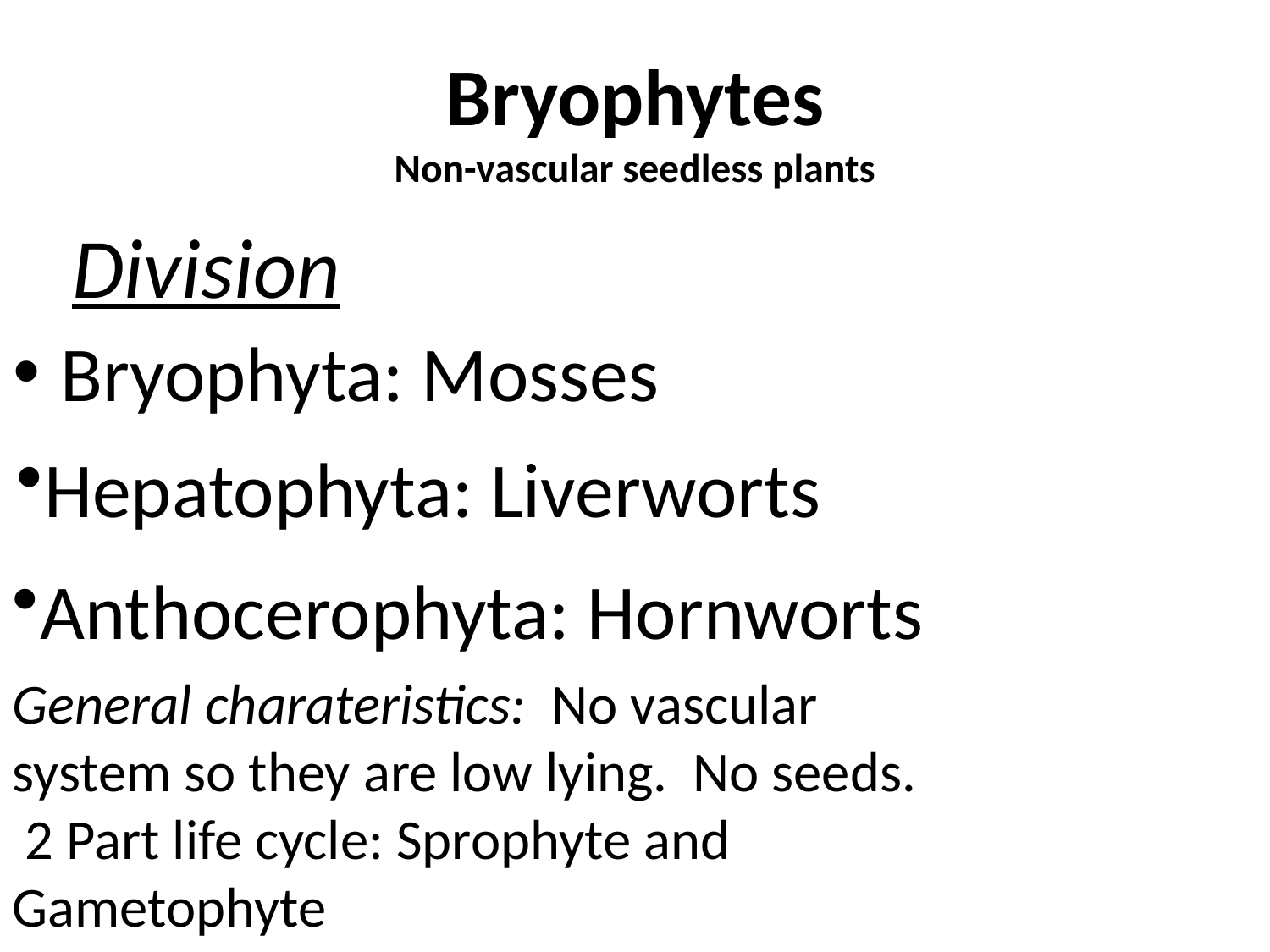

# Bryophytes Non-vascular seedless plants
Division
Bryophyta: Mosses
Hepatophyta: Liverworts

Anthocerophyta: Hornworts

General charateristics:  No vascular system so they are low lying.  No seeds.    2 Part life cycle: Sprophyte and Gametophyte